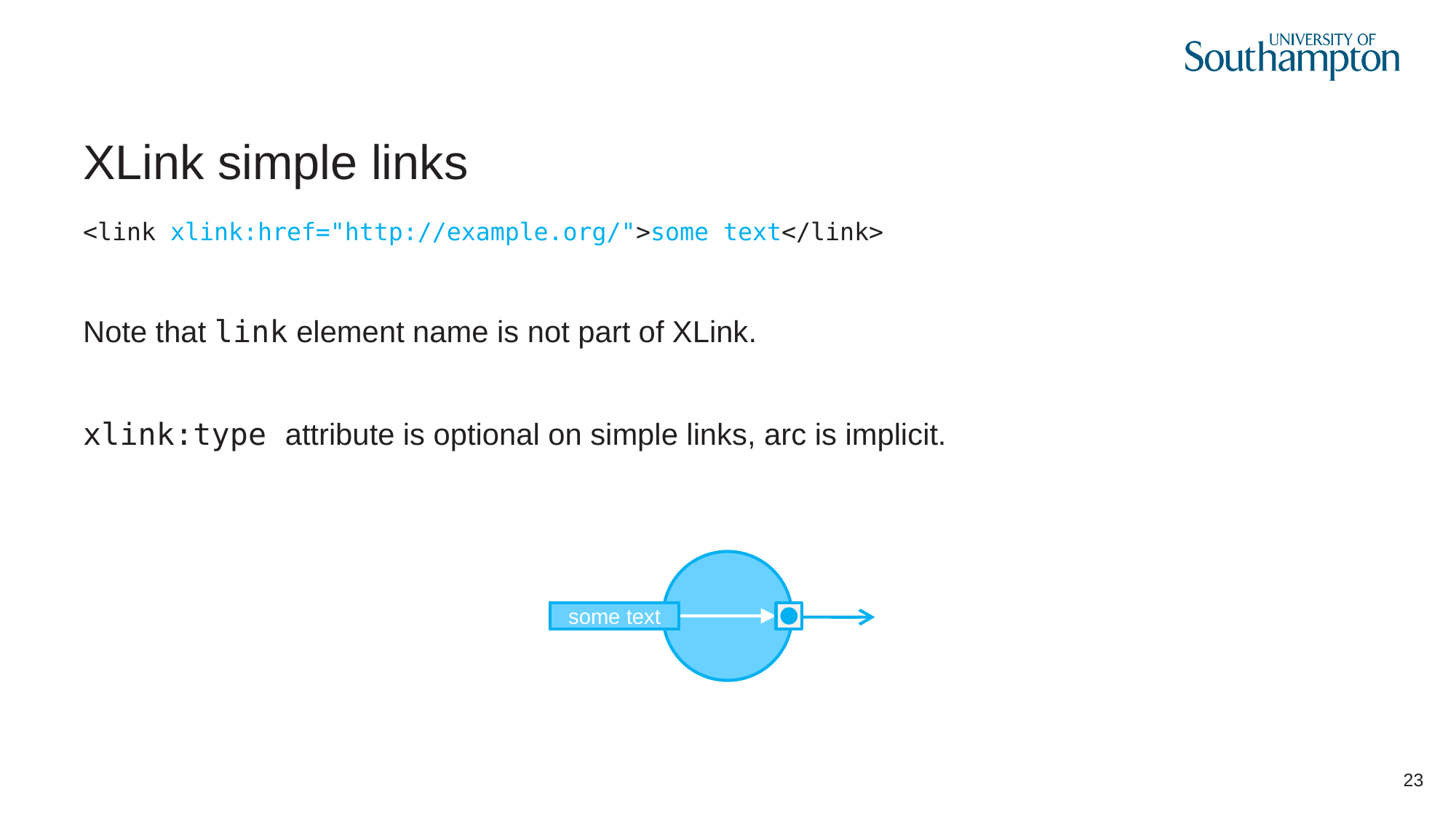

# XLink simple links
<link xlink:href="http://example.org/">some text</link>

Note that link element name is not part of XLink.

xlink:type attribute is optional on simple links, arc is implicit.

some text